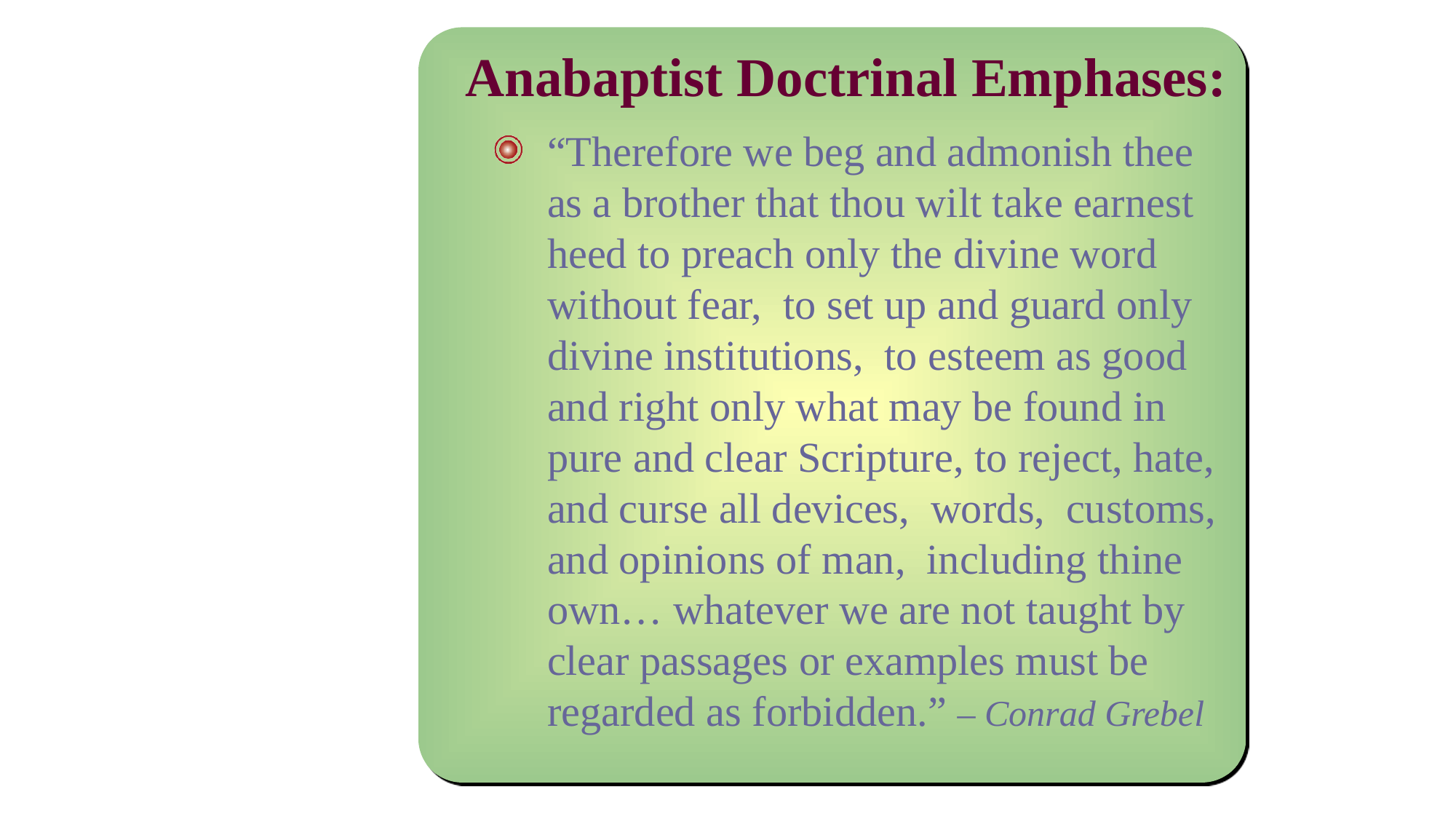

Anabaptist Doctrinal Emphases:
“Therefore we beg and admonish thee as a brother that thou wilt take earnest heed to preach only the divine word without fear,  to set up and guard only divine institutions,  to esteem as good and right only what may be found in pure and clear Scripture, to reject, hate,  and curse all devices,  words,  customs, and opinions of man,  including thine own… whatever we are not taught by clear passages or examples must be regarded as forbidden.” – Conrad Grebel